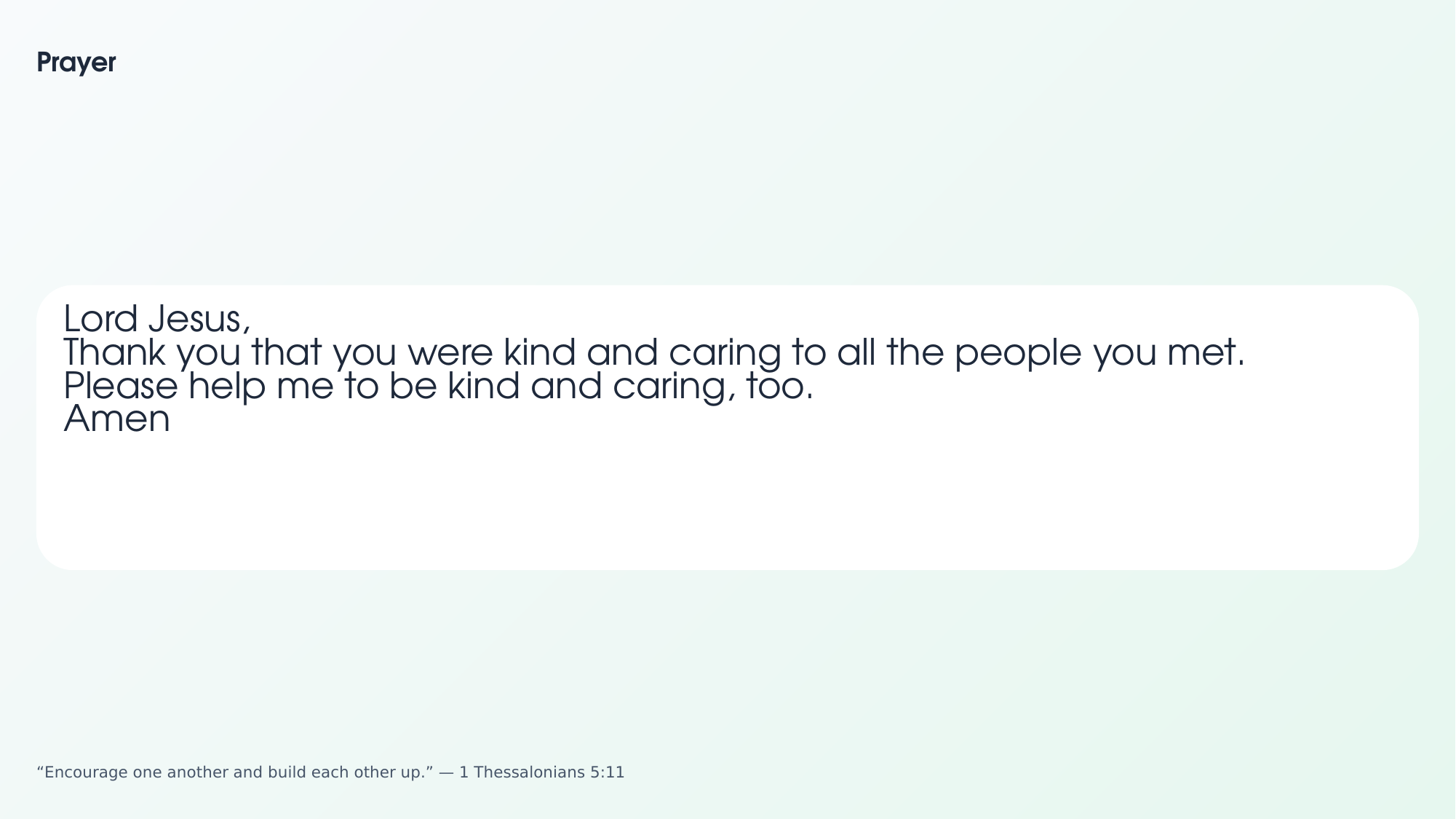

Prayer

Lord Jesus,
Thank you that you were kind and caring to all the people you met.
Please help me to be kind and caring, too.
Amen
“Encourage one another and build each other up.” — 1 Thessalonians 5:11